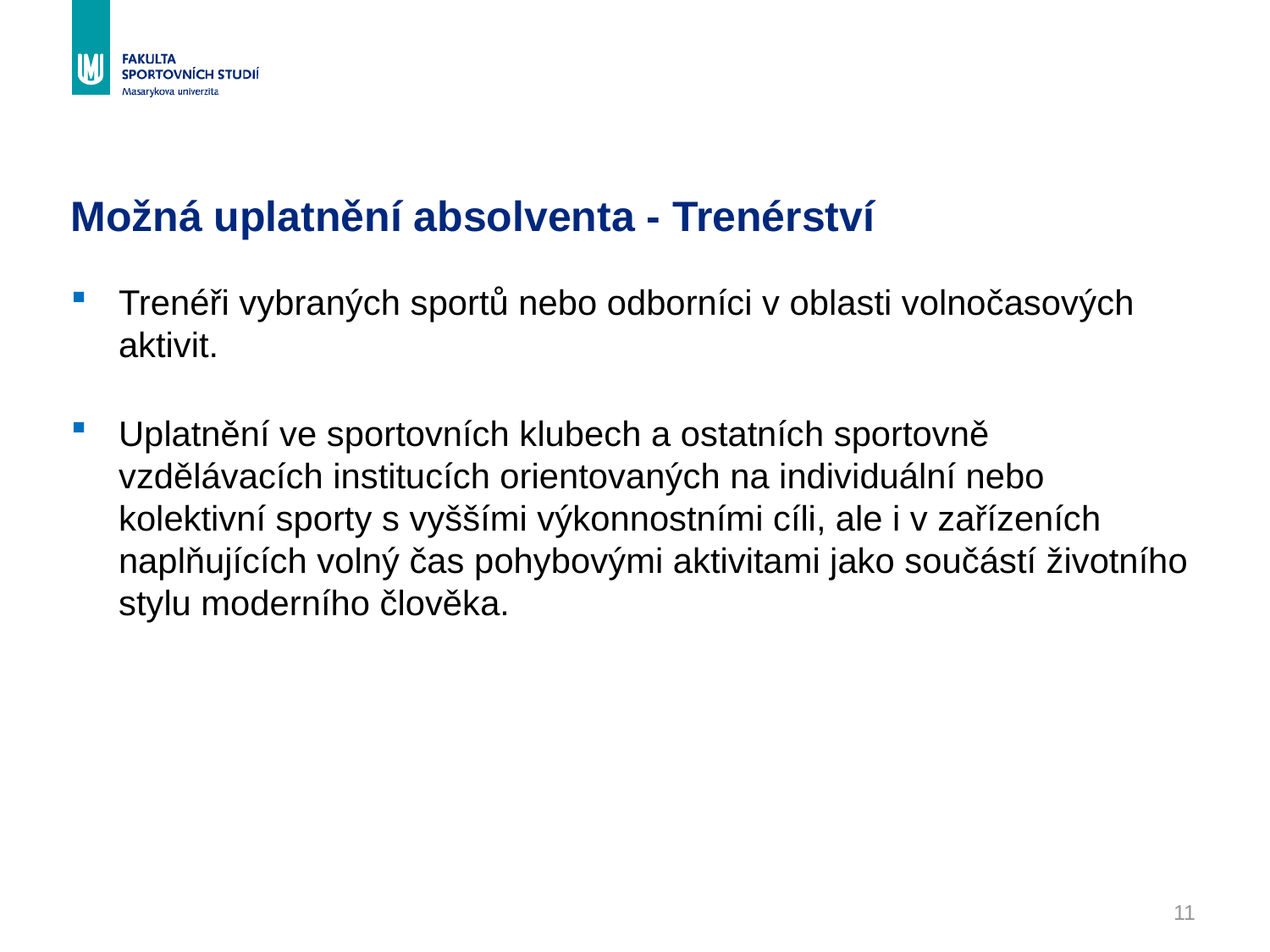

# Možná uplatnění absolventa - Trenérství
Trenéři vybraných sportů nebo odborníci v oblasti volnočasových aktivit.
Uplatnění ve sportovních klubech a ostatních sportovně vzdělávacích institucích orientovaných na individuální nebo kolektivní sporty s vyššími výkonnostními cíli, ale i v zařízeních naplňujících volný čas pohybovými aktivitami jako součástí životního stylu moderního člověka.

11